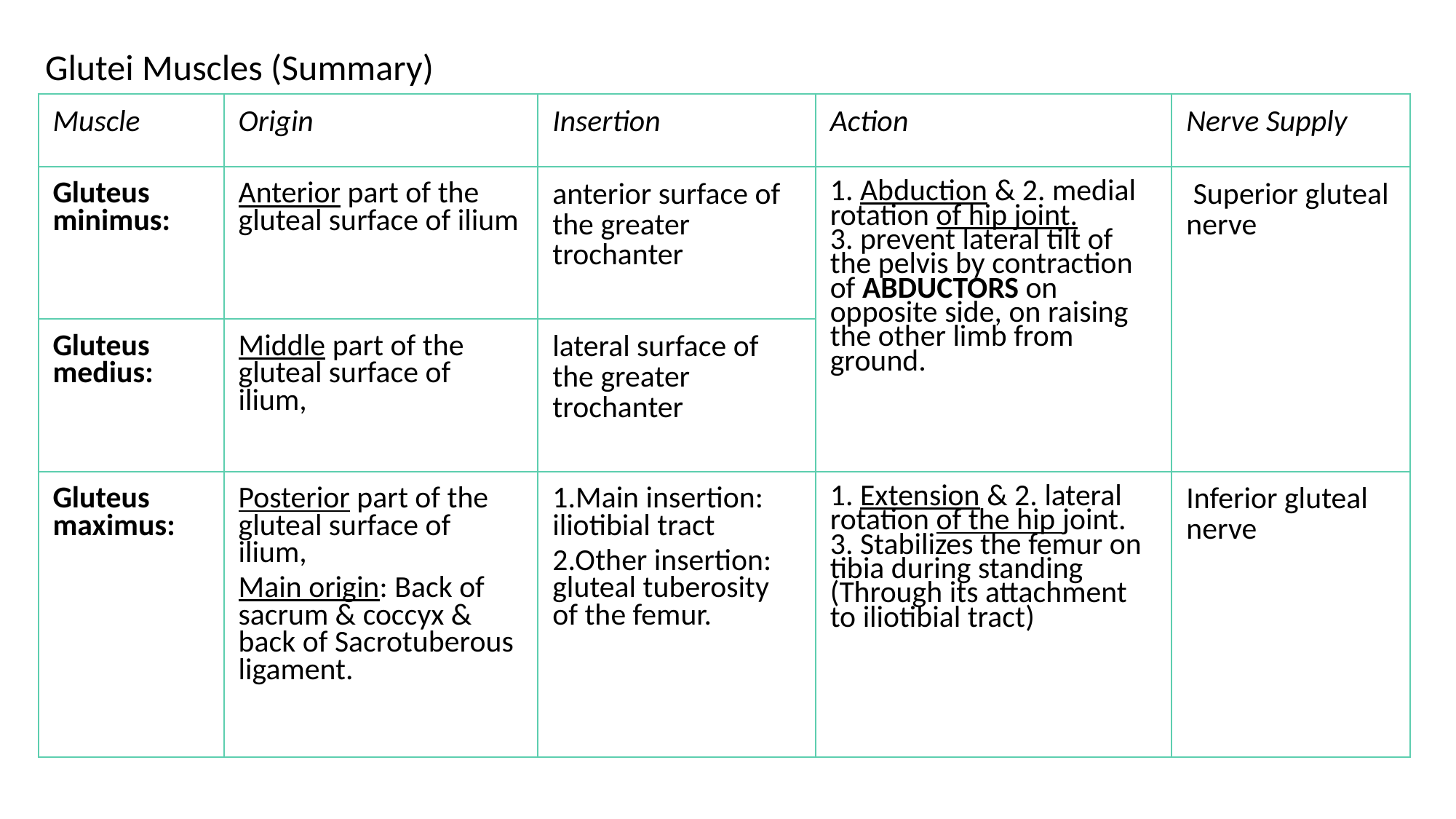

Glutei Muscles (Summary)
| Muscle | Origin | Insertion | Action | Nerve Supply |
| --- | --- | --- | --- | --- |
| Gluteus minimus: | Anterior part of the gluteal surface of ilium | anterior surface of the greater trochanter | 1. Abduction & 2. medial rotation of hip joint. 3. prevent lateral tilt of the pelvis by contraction of ABDUCTORS on opposite side, on raising the other limb from ground. | Superior gluteal nerve |
| Gluteus medius: | Middle part of the gluteal surface of ilium, | lateral surface of the greater trochanter |  |  |
| Gluteus maximus: | Posterior part of the gluteal surface of ilium, Main origin: Back of sacrum & coccyx & back of Sacrotuberous ligament. | 1.Main insertion: iliotibial tract 2.Other insertion: gluteal tuberosity of the femur. | 1. Extension & 2. lateral rotation of the hip joint. 3. Stabilizes the femur on tibia during standing (Through its attachment to iliotibial tract) | Inferior gluteal nerve |